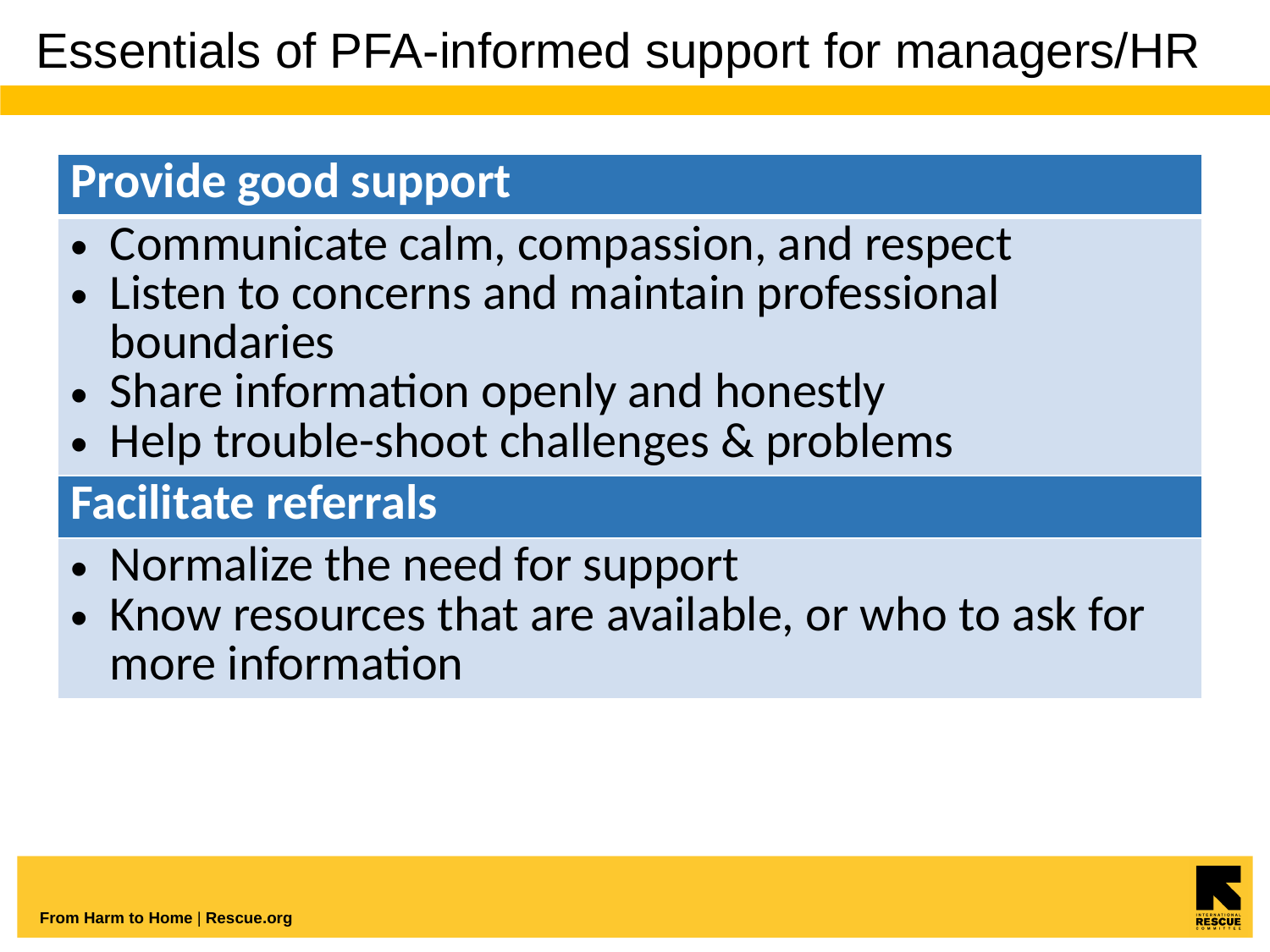

# Essentials of PFA-informed support for managers/HR
| Provide good support |
| --- |
| Communicate calm, compassion, and respect Listen to concerns and maintain professional boundaries Share information openly and honestly Help trouble-shoot challenges & problems |
| Facilitate referrals |
| Normalize the need for support Know resources that are available, or who to ask for more information |